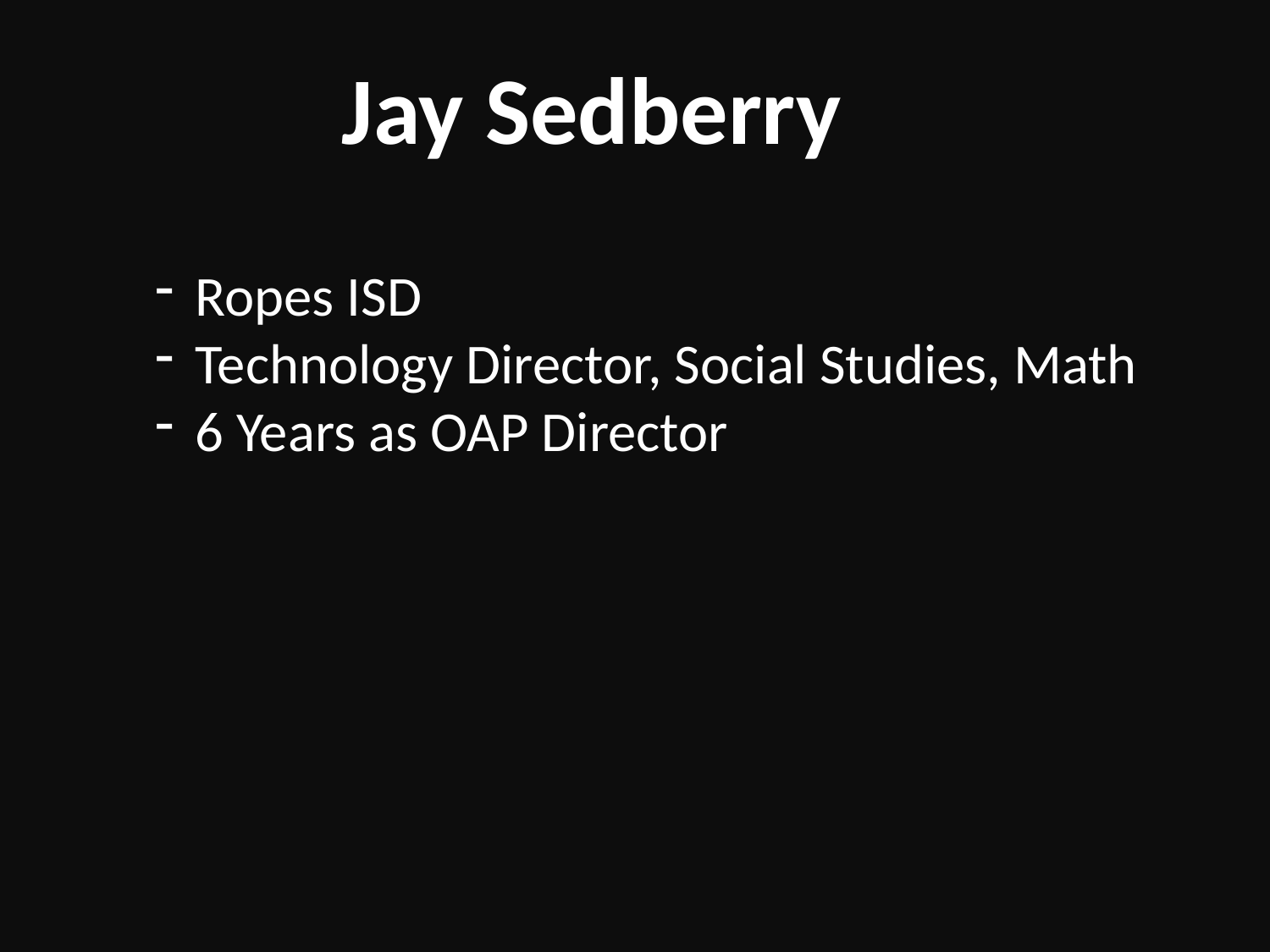

Jay Sedberry
Ropes ISD
Technology Director, Social Studies, Math
6 Years as OAP Director